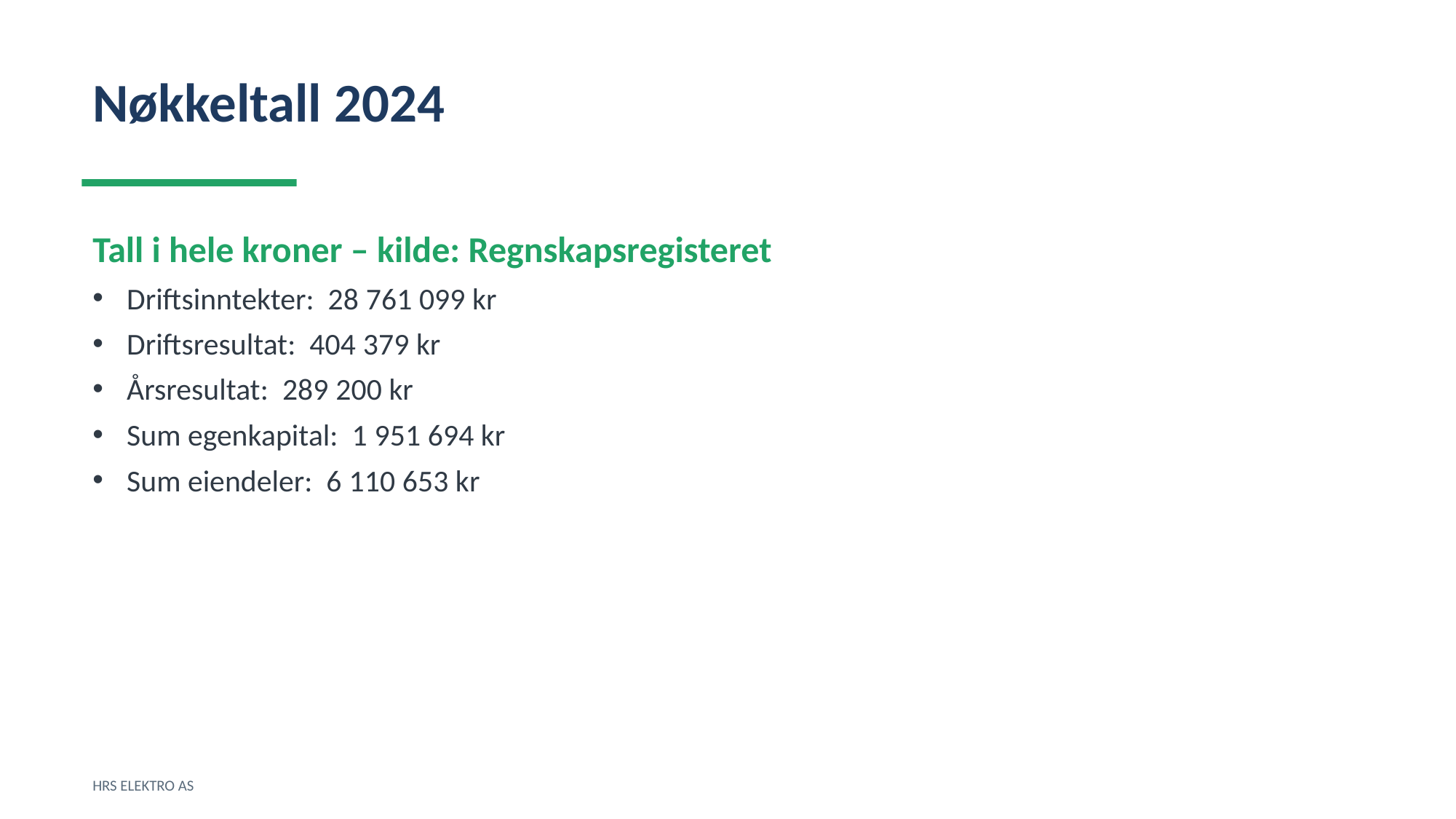

Nøkkeltall 2024

Tall i hele kroner – kilde: Regnskapsregisteret
Driftsinntekter:  28 761 099 kr
Driftsresultat:  404 379 kr
Årsresultat:  289 200 kr
Sum egenkapital:  1 951 694 kr
Sum eiendeler:  6 110 653 kr
HRS ELEKTRO AS